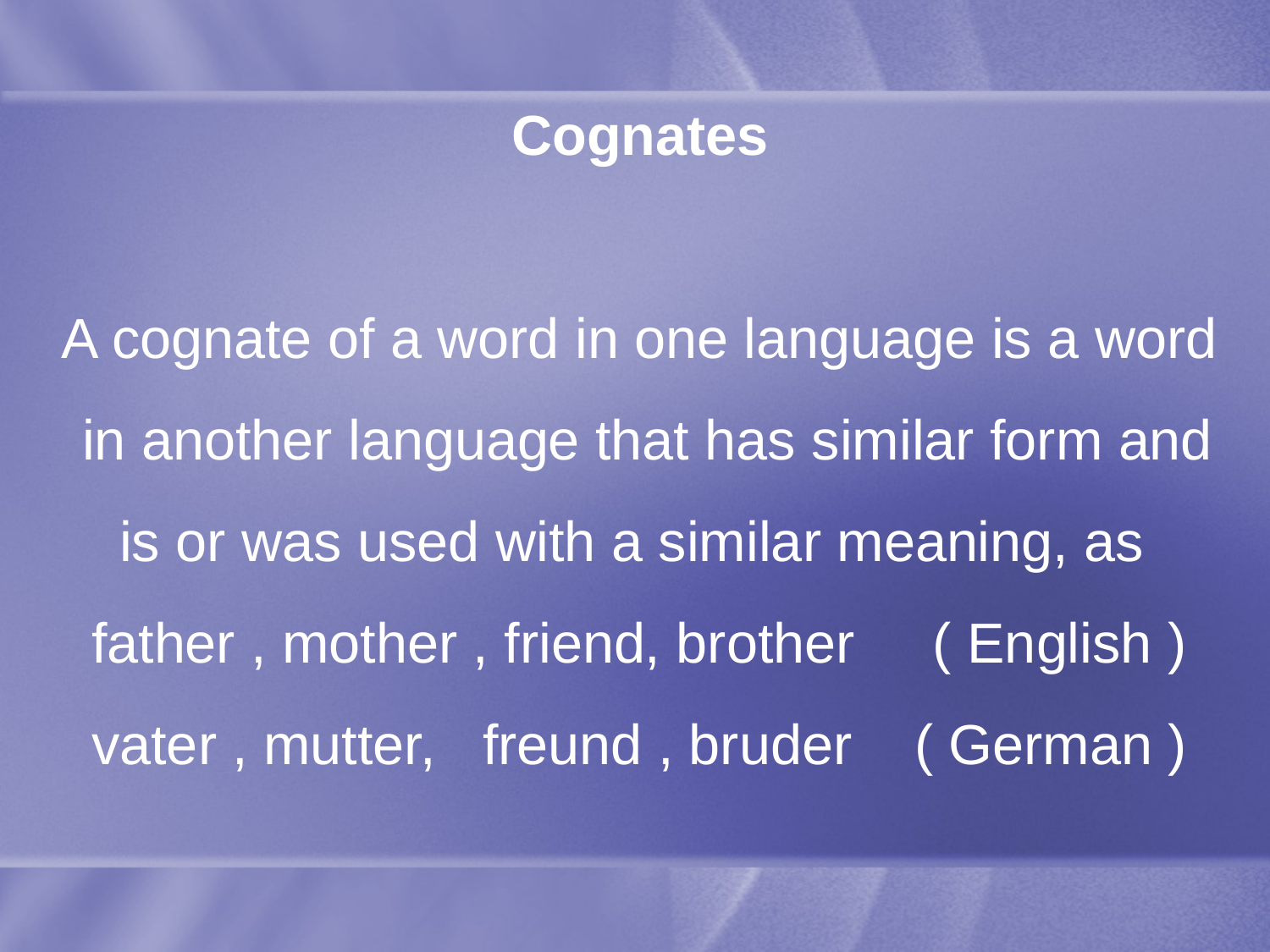

# Cognates A cognate of a word in one language is a word  in another language that has similar form and is or was used with a similar meaning, as father , mother , friend, brother     ( English ) vater , mutter,   freund , bruder    ( German )